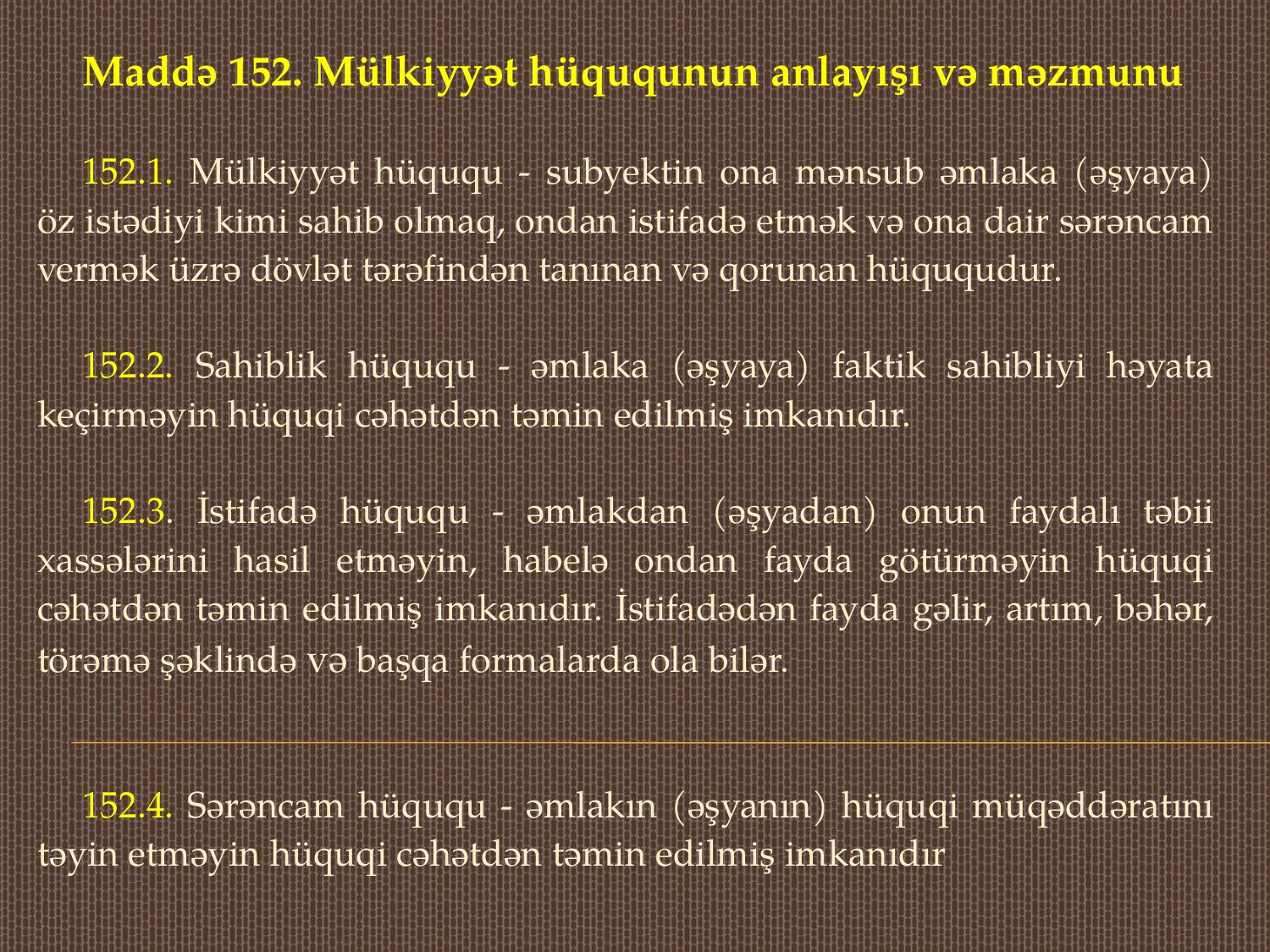

Maddə 152. Mülkiyyət hüququnun anlayışı və məzmunu

152.1. Mülkiyyət hüququ - subyektin ona mənsub əmlaka (əşyaya) öz istədiyi kimi sahib olmaq, ondan istifadə etmək və ona dair sərəncam vermək üzrə dövlət tərəfindən tanınan və qorunan hüququdur.

152.2. Sahiblik hüququ - əmlaka (əşyaya) faktik sahibliyi həyata keçirməyin hüquqi cəhətdən təmin edilmiş imkanıdır.

152.3. İstifadə hüququ - əmlakdan (əşyadan) onun faydalı təbii xassələrini hasil etməyin, habelə ondan fayda götürməyin hüquqi cəhətdən təmin edilmiş imkanıdır. İstifadədən fayda gəlir, artım, bəhər, törəmə şəklində və başqa formalarda ola bilər.

152.4. Sərəncam hüququ - əmlakın (əşyanın) hüquqi müqəddəratını təyin etməyin hüquqi cəhətdən təmin edilmiş imkanıdır